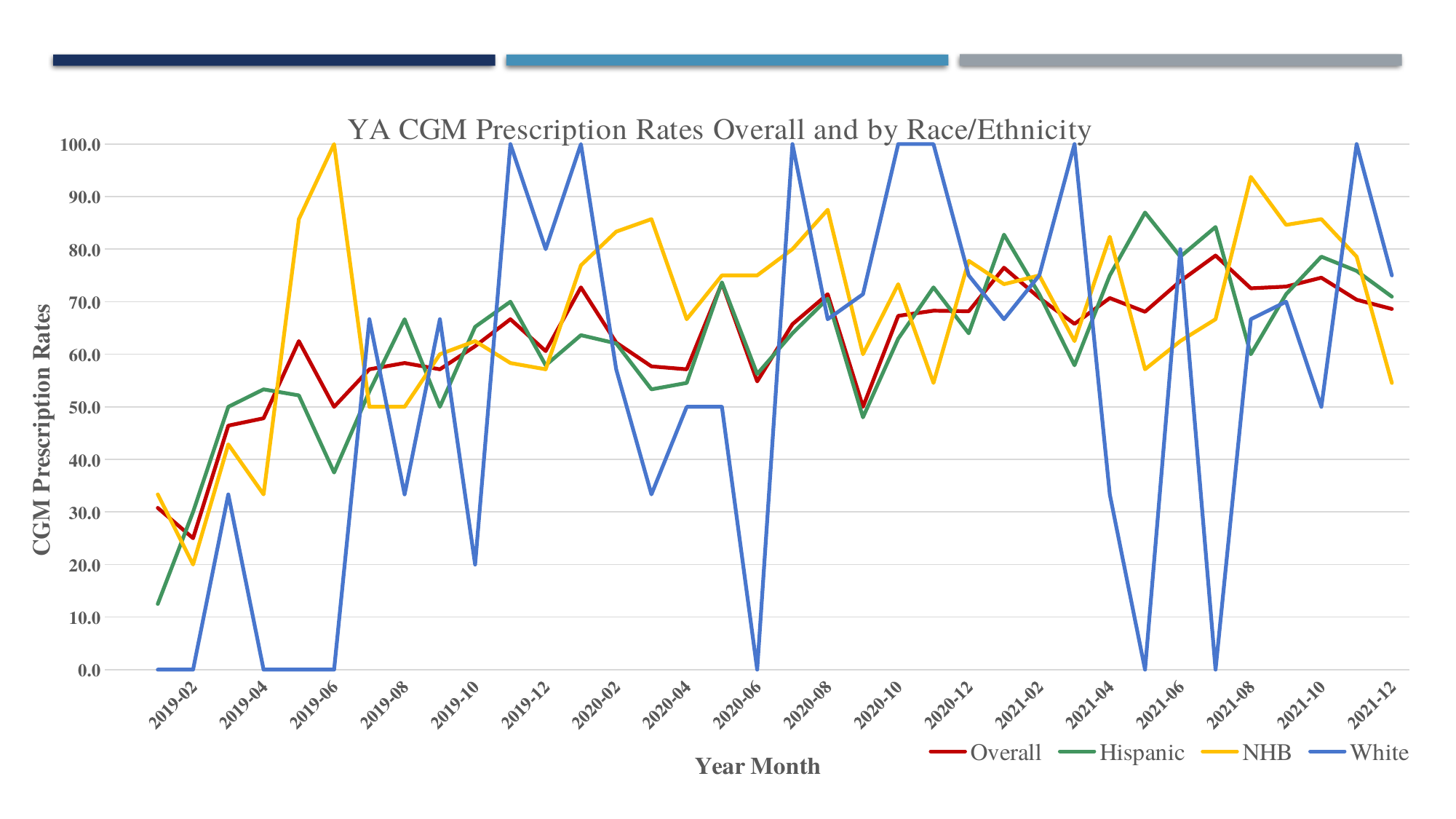

### Chart: YA CGM Prescription Rates Overall and by Race/Ethnicity

| Category | Overall | Hispanic | NHB | White |
|---|---|---|---|---|
|  | None | None | None | None |
| 2019-01 | 30.76923076923077 | 12.5 | 33.33333333333333 | 0.0 |
| 2019-02 | 25.0 | 30.0 | 20.0 | 0.0 |
| 2019-03 | 46.42857142857143 | 50.0 | 42.857142857142854 | 33.33333333333333 |
| 2019-04 | 47.82608695652174 | 53.333333333333336 | 33.33333333333333 | 0.0 |
| 2019-05 | 62.5 | 52.17391304347826 | 85.71428571428571 | 0.0 |
| 2019-06 | 50.0 | 37.5 | 100.0 | 0.0 |
| 2019-07 | 57.14285714285714 | 52.94117647058824 | 50.0 | 66.66666666666666 |
| 2019-08 | 58.333333333333336 | 66.66666666666666 | 50.0 | 33.33333333333333 |
| 2019-09 | 57.14285714285714 | 50.0 | 60.0 | 66.66666666666666 |
| 2019-10 | 61.53846153846154 | 65.21739130434783 | 62.5 | 20.0 |
| 2019-11 | 66.66666666666666 | 70.0 | 58.333333333333336 | 100.0 |
| 2019-12 | 60.60606060606061 | 57.89473684210527 | 57.14285714285714 | 80.0 |
| 2020-01 | 72.72727272727273 | 63.63636363636363 | 76.92307692307693 | 100.0 |
| 2020-02 | 62.22222222222222 | 62.06896551724138 | 83.33333333333334 | 57.14285714285714 |
| 2020-03 | 57.692307692307686 | 53.333333333333336 | 85.71428571428571 | 33.33333333333333 |
| 2020-04 | 57.14285714285714 | 54.54545454545454 | 66.66666666666666 | 50.0 |
| 2020-05 | 73.52941176470588 | 73.68421052631578 | 75.0 | 50.0 |
| 2020-06 | 54.83870967741935 | 56.25 | 75.0 | 0.0 |
| 2020-07 | 65.71428571428571 | 64.0 | 80.0 | 100.0 |
| 2020-08 | 71.42857142857143 | 70.58823529411765 | 87.5 | 66.66666666666666 |
| 2020-09 | 50.0 | 48.0 | 60.0 | 71.42857142857143 |
| 2020-10 | 67.3076923076923 | 62.96296296296296 | 73.33333333333333 | 100.0 |
| 2020-11 | 68.29268292682927 | 72.72727272727273 | 54.54545454545454 | 100.0 |
| 2020-12 | 68.18181818181817 | 64.0 | 77.77777777777779 | 75.0 |
| 2021-01 | 76.47058823529412 | 82.75862068965517 | 73.33333333333333 | 66.66666666666666 |
| 2021-02 | 70.73170731707317 | 71.42857142857143 | 75.0 | 75.0 |
| 2021-03 | 65.78947368421053 | 57.89473684210527 | 62.5 | 100.0 |
| 2021-04 | 70.6896551724138 | 75.0 | 82.35294117647058 | 33.33333333333333 |
| 2021-05 | 68.08510638297872 | 86.95652173913044 | 57.14285714285714 | 0.0 |
| 2021-06 | 73.91304347826086 | 78.57142857142857 | 62.5 | 80.0 |
| 2021-07 | 78.78787878787878 | 84.21052631578947 | 66.66666666666666 | 0.0 |
| 2021-08 | 72.54901960784314 | 60.0 | 93.75 | 66.66666666666666 |
| 2021-09 | 72.88135593220339 | 71.42857142857143 | 84.61538461538461 | 70.0 |
| 2021-10 | 74.57627118644068 | 78.57142857142857 | 85.71428571428571 | 50.0 |
| 2021-11 | 70.37037037037037 | 75.86206896551724 | 78.57142857142857 | 100.0 |
| 2021-12 | 68.62745098039215 | 70.96774193548387 | 54.54545454545454 | 75.0 |